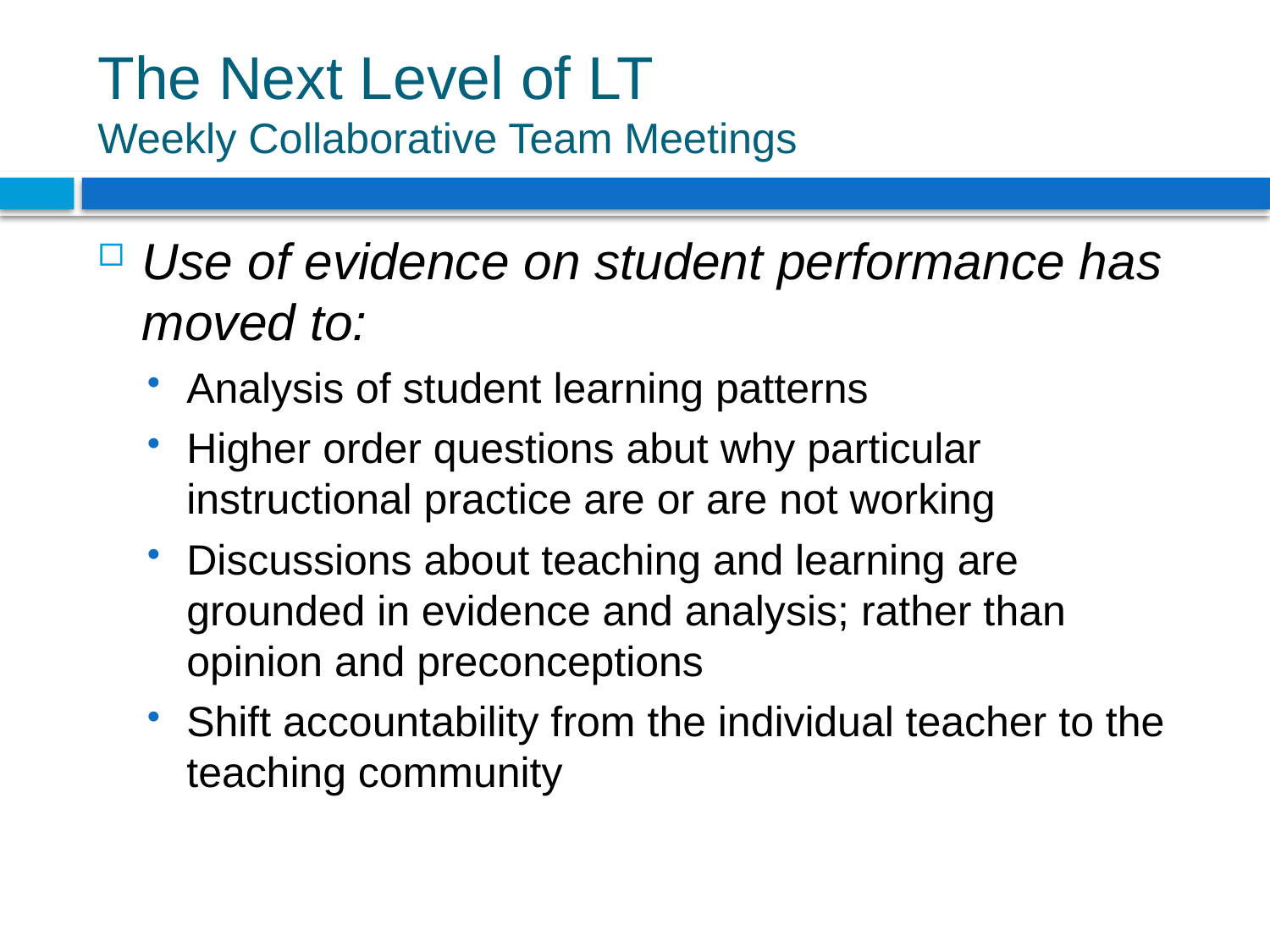

# The Next Level of LT Weekly Collaborative Team Meetings
Use of evidence on student performance has moved to:
Analysis of student learning patterns
Higher order questions abut why particular instructional practice are or are not working
Discussions about teaching and learning are grounded in evidence and analysis; rather than opinion and preconceptions
Shift accountability from the individual teacher to the teaching community